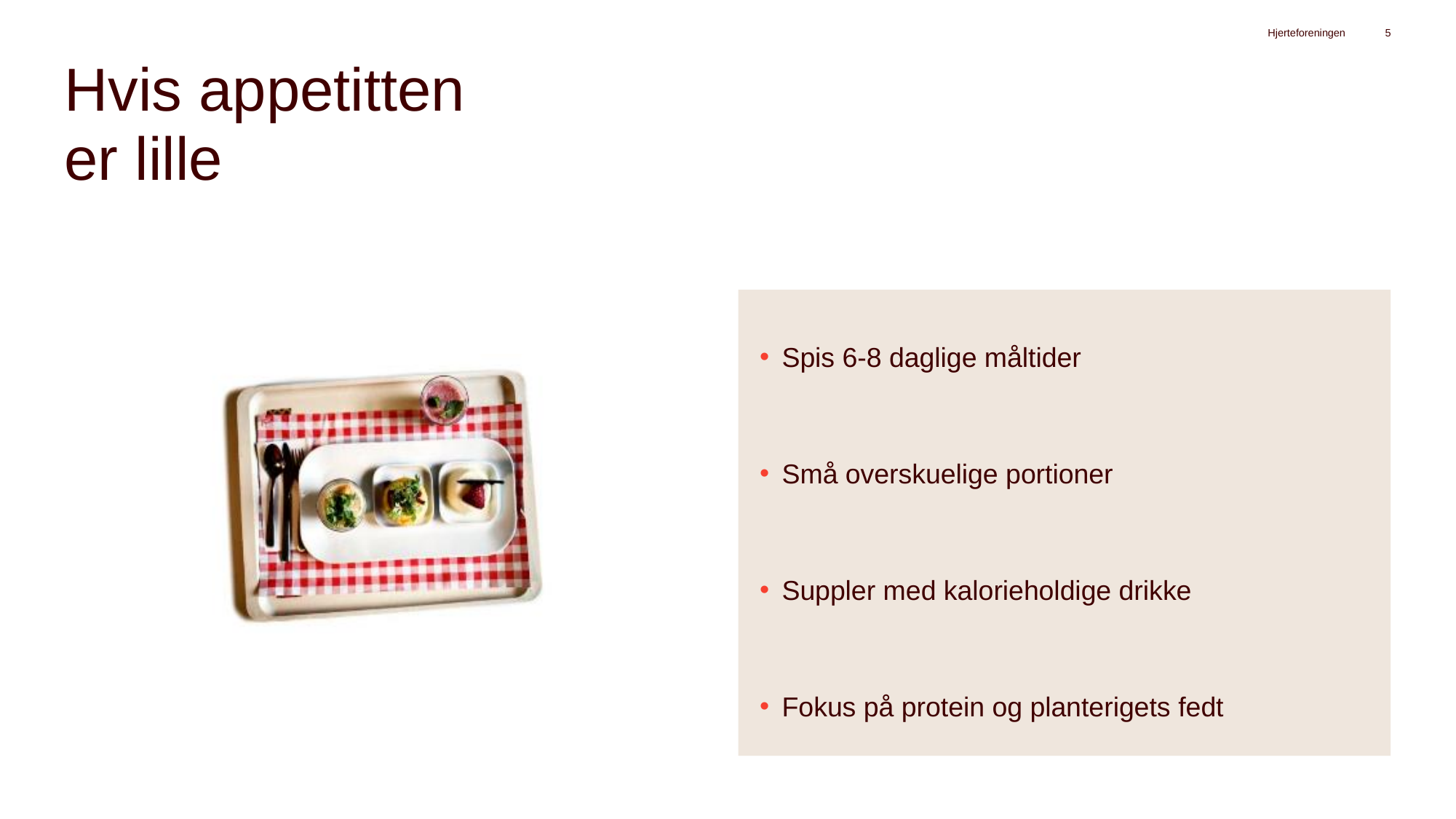

Hjerteforeningen
5
# Hvis appetitten er lille

Spis 6-8 daglige måltider

Små overskuelige portioner

Suppler med kalorieholdige drikke

Fokus på protein og planterigets fedt